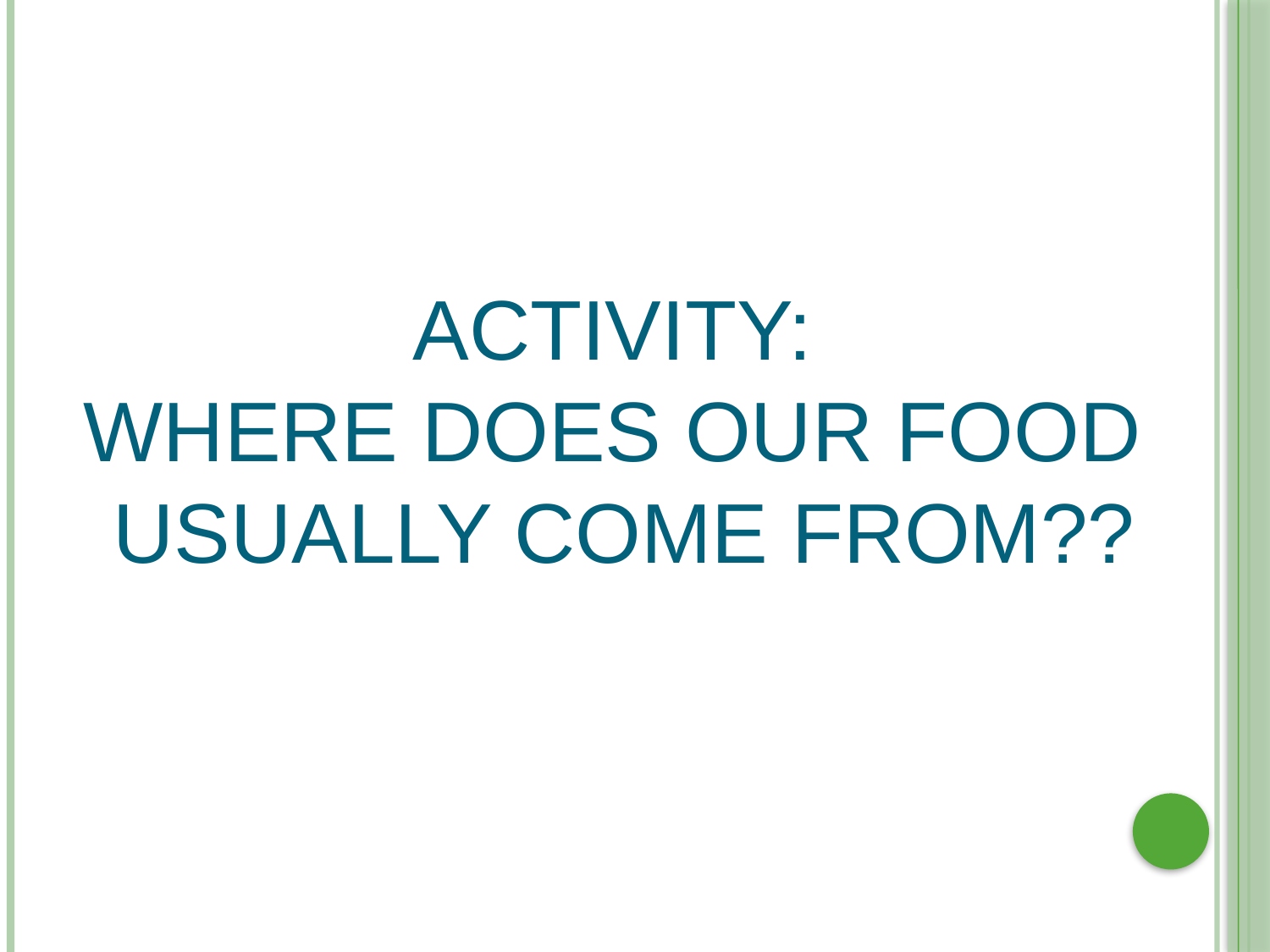

# Activity: Where Does Our Food Usually Come From??